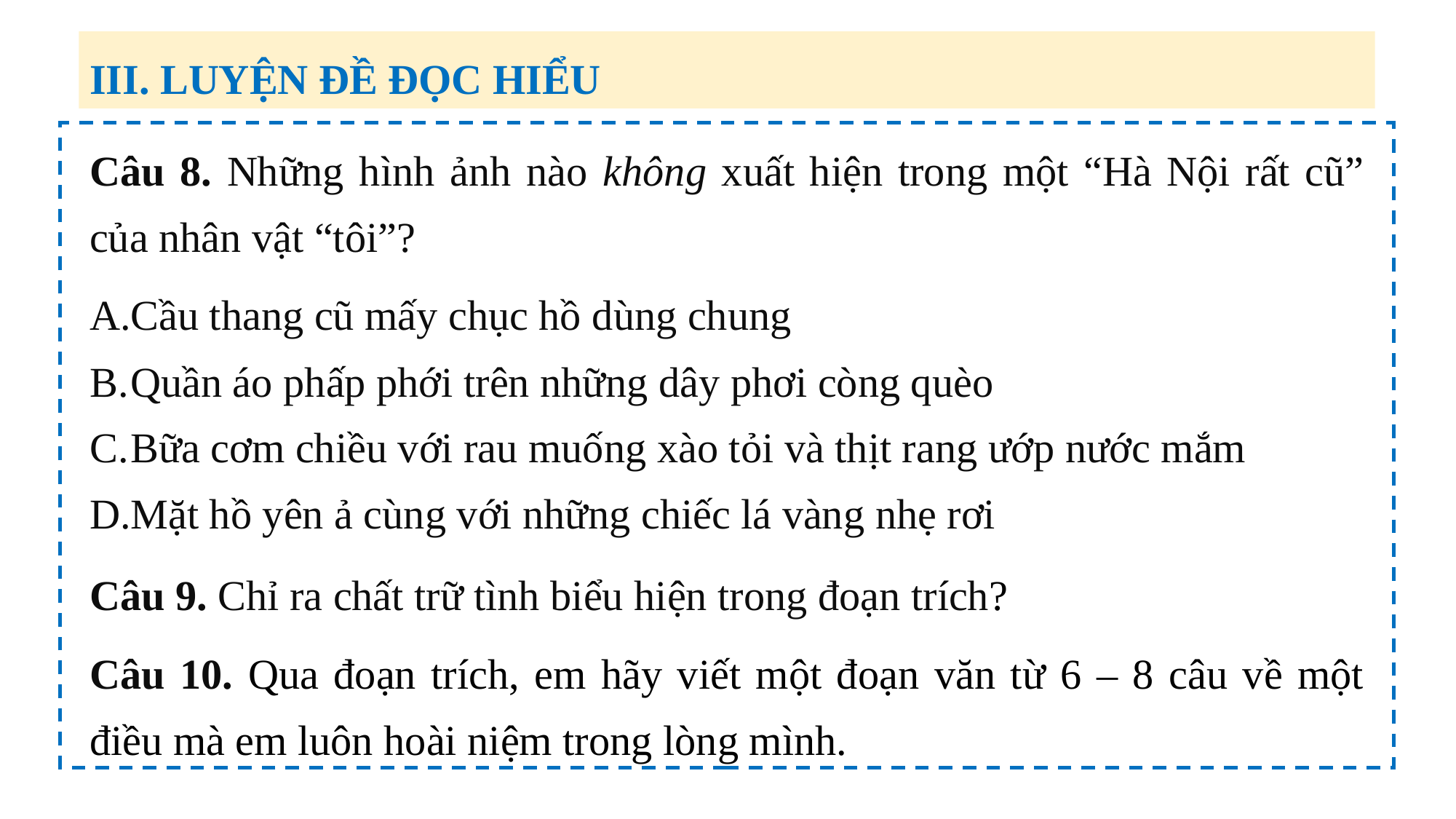

III. LUYỆN ĐỀ ĐỌC HIỂU

Câu 8. Những hình ảnh nào không xuất hiện trong một “Hà Nội rất cũ” của nhân vật “tôi”?
Cầu thang cũ mấy chục hồ dùng chung
Quần áo phấp phới trên những dây phơi còng quèo
Bữa cơm chiều với rau muống xào tỏi và thịt rang ướp nước mắm
Mặt hồ yên ả cùng với những chiếc lá vàng nhẹ rơi
Câu 9. Chỉ ra chất trữ tình biểu hiện trong đoạn trích?
Câu 10. Qua đoạn trích, em hãy viết một đoạn văn từ 6 – 8 câu về một điều mà em luôn hoài niệm trong lòng mình.